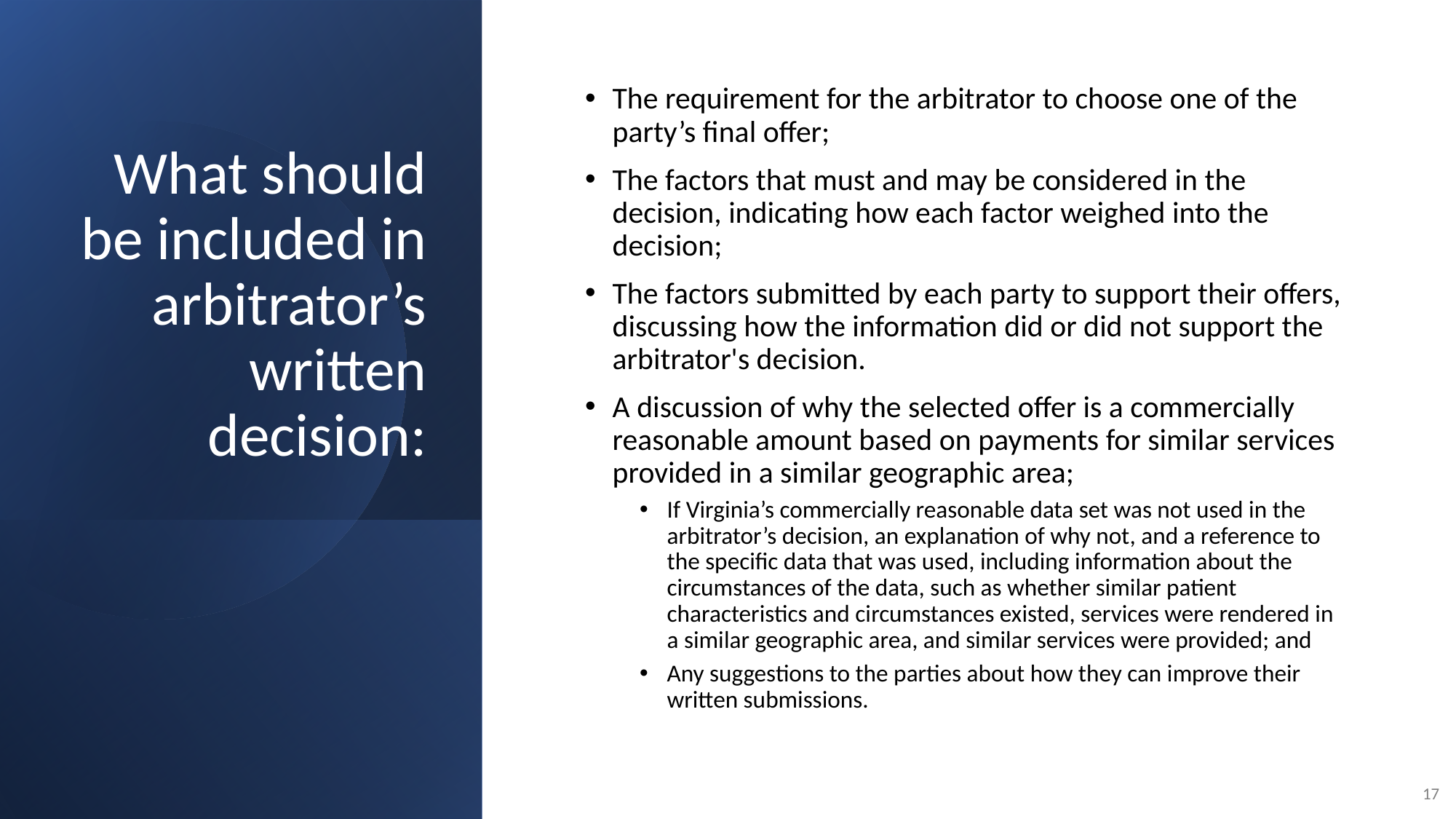

# What should be included in arbitrator’s written decision:
The requirement for the arbitrator to choose one of the party’s final offer;
The factors that must and may be considered in the decision, indicating how each factor weighed into the decision;
The factors submitted by each party to support their offers, discussing how the information did or did not support the arbitrator's decision.
A discussion of why the selected offer is a commercially reasonable amount based on payments for similar services provided in a similar geographic area;
If Virginia’s commercially reasonable data set was not used in the arbitrator’s decision, an explanation of why not, and a reference to the specific data that was used, including information about the circumstances of the data, such as whether similar patient characteristics and circumstances existed, services were rendered in a similar geographic area, and similar services were provided; and
Any suggestions to the parties about how they can improve their written submissions.

17